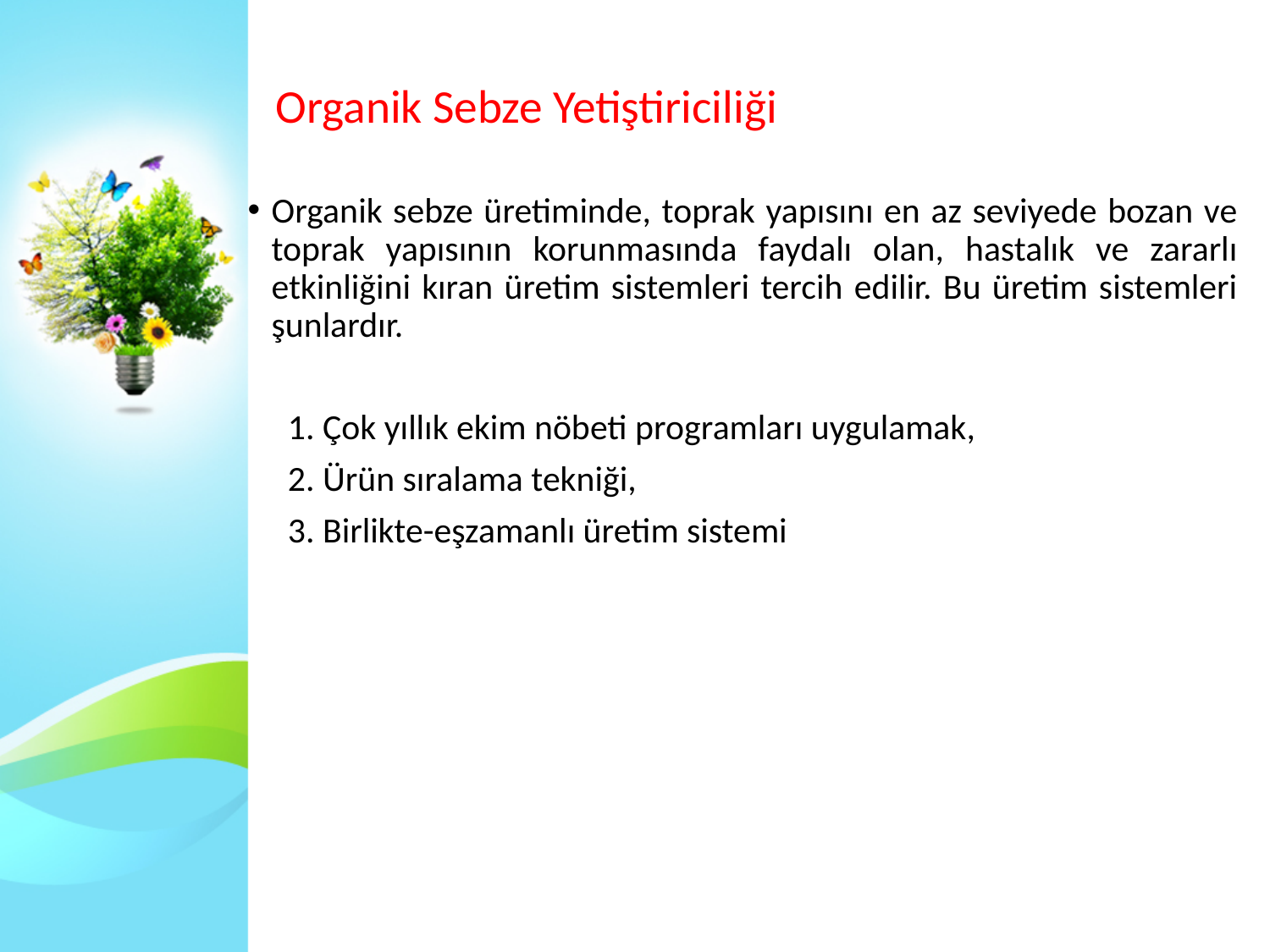

# Organik Sebze Yetiştiriciliği
Organik sebze üretiminde, toprak yapısını en az seviyede bozan ve toprak yapısının korunmasında faydalı olan, hastalık ve zararlı etkinliğini kıran üretim sistemleri tercih edilir. Bu üretim sistemleri şunlardır.

     1. Çok yıllık ekim nöbeti programları uygulamak,
     2. Ürün sıralama tekniği,
     3. Birlikte-eşzamanlı üretim sistemi